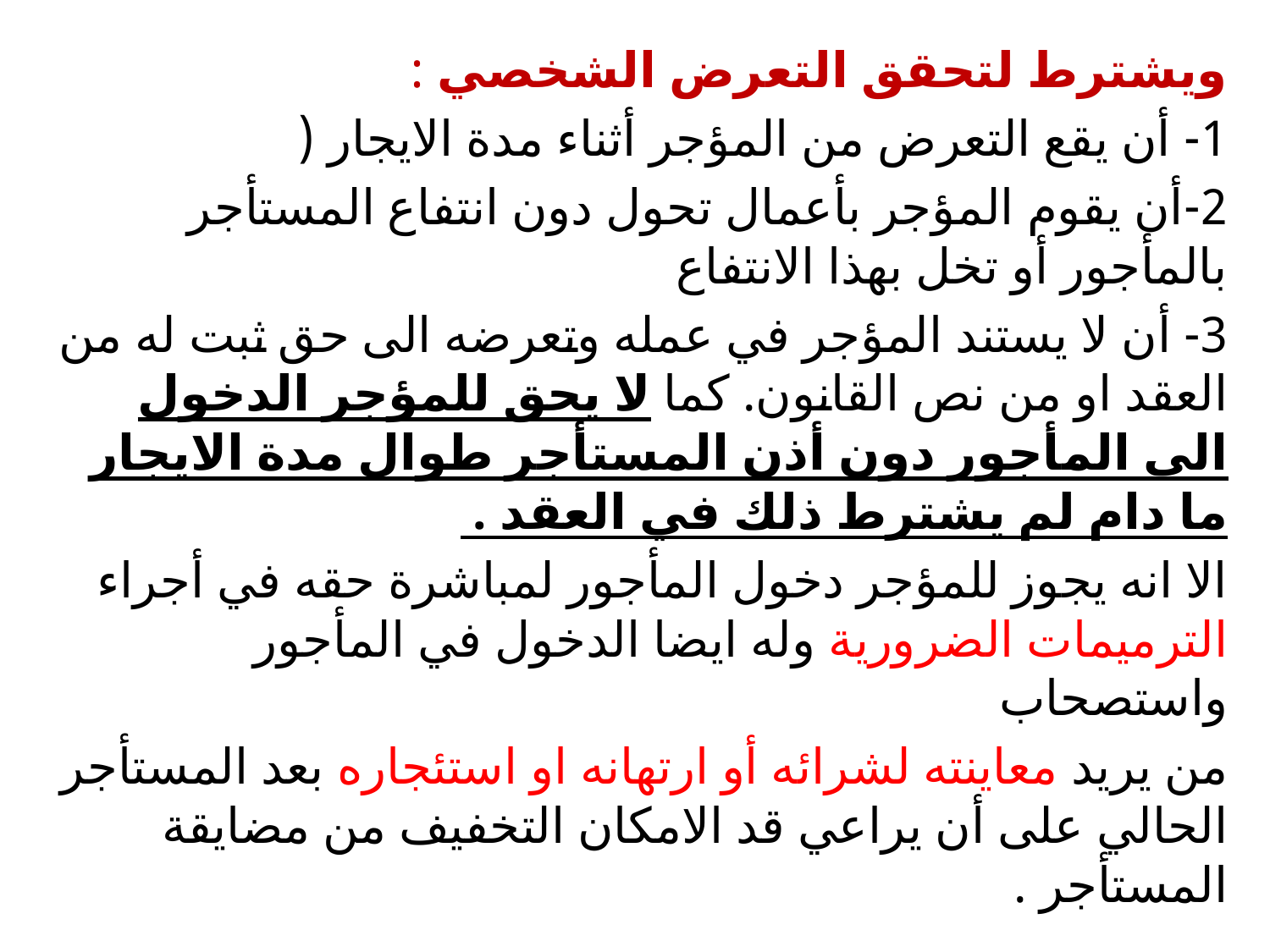

ويشترط لتحقق التعرض الشخصي :
1- أن يقع التعرض من المؤجر أثناء مدة الايجار (
2-أن يقوم المؤجر بأعمال تحول دون انتفاع المستأجر بالمأجور أو تخل بهذا الانتفاع
3- أن لا يستند المؤجر في عمله وتعرضه الى حق ثبت له من العقد او من نص القانون. كما لا يحق للمؤجر الدخول الى المأجور دون أذن المستأجر طوال مدة الايجار ما دام لم يشترط ذلك في العقد .
الا انه يجوز للمؤجر دخول المأجور لمباشرة حقه في أجراء الترميمات الضرورية وله ايضا الدخول في المأجور واستصحاب
من يريد معاينته لشرائه أو ارتهانه او استئجاره بعد المستأجر الحالي على أن يراعي قد الامكان التخفيف من مضايقة المستأجر .

#